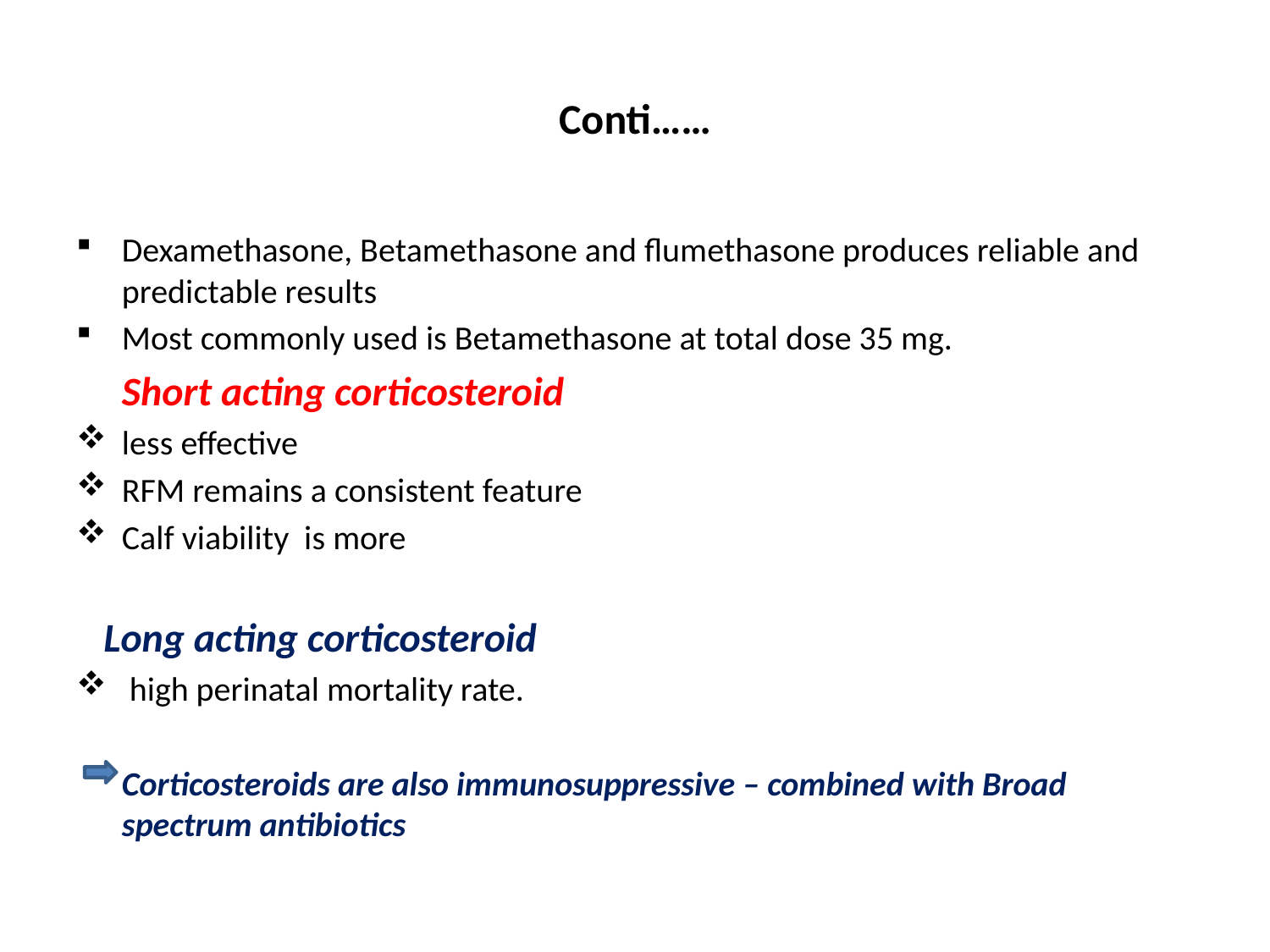

# Conti……
Dexamethasone, Betamethasone and flumethasone produces reliable and predictable results
Most commonly used is Betamethasone at total dose 35 mg.
 	Short acting corticosteroid
less effective
RFM remains a consistent feature
Calf viability  is more

   Long acting corticosteroid
 high perinatal mortality rate.

	Corticosteroids are also immunosuppressive – combined with Broad spectrum antibiotics